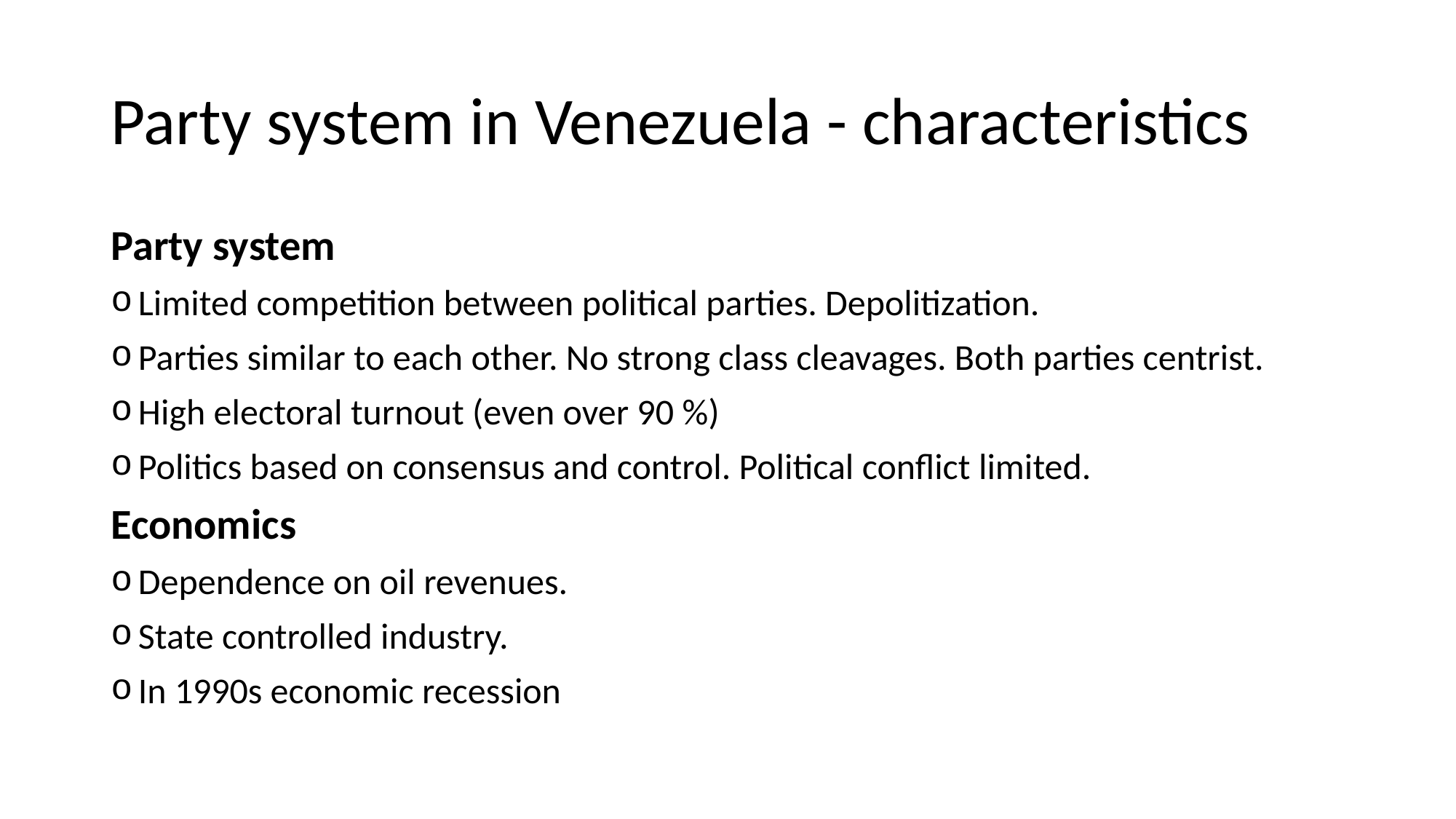

# Party system in Venezuela - characteristics
Party system
Limited competition between political parties. Depolitization.
Parties similar to each other. No strong class cleavages. Both parties centrist.
High electoral turnout (even over 90 %)
Politics based on consensus and control. Political conflict limited.
Economics
Dependence on oil revenues.
State controlled industry.
In 1990s economic recession